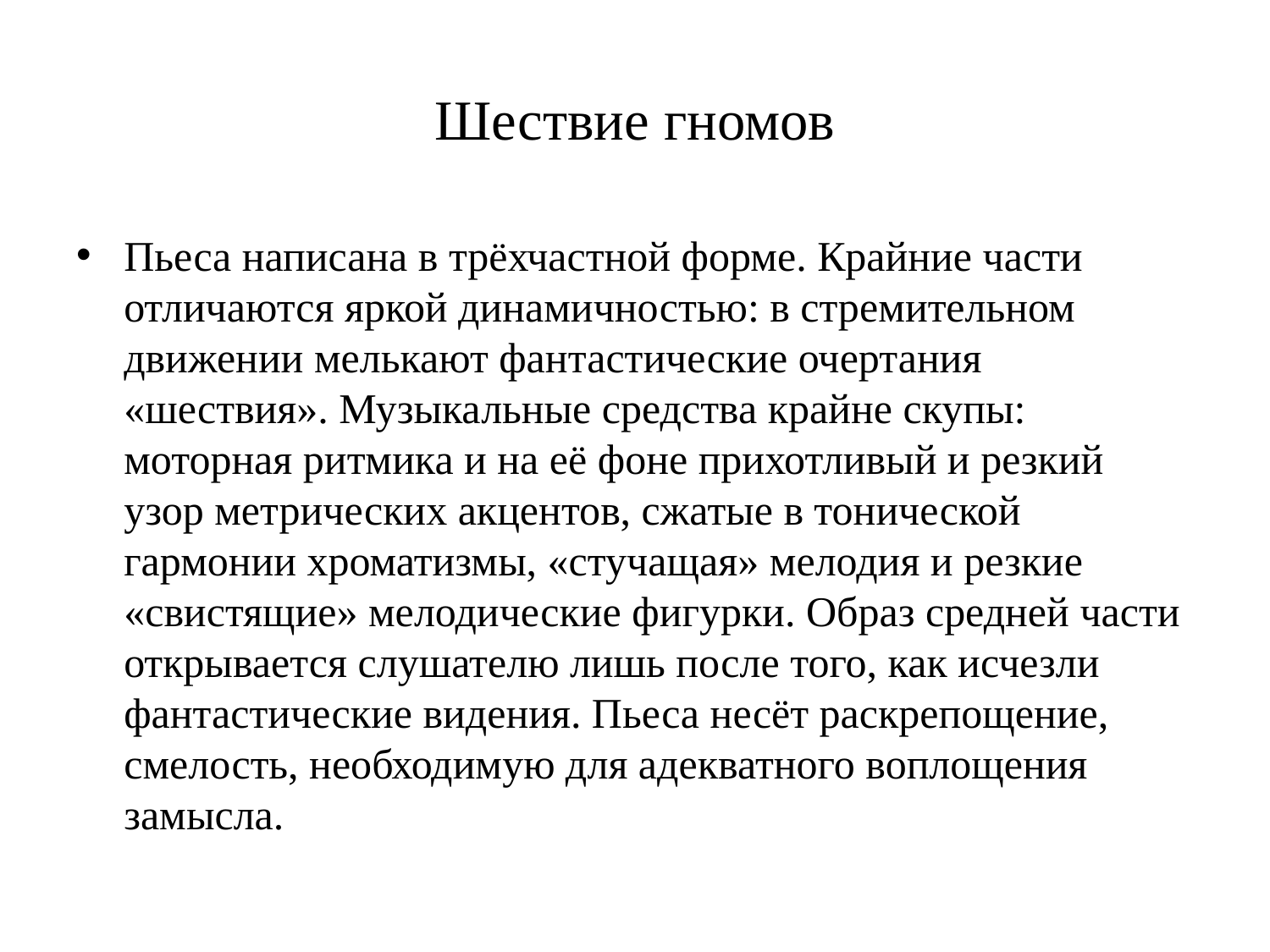

# Шествие гномов
Пьеса написана в трёхчастной форме. Крайние части отличаются яркой динамичностью: в стремительном движении мелькают фантастические очертания «шествия». Музыкальные средства крайне скупы: моторная ритмика и на её фоне прихотливый и резкий узор метрических акцентов, сжатые в тонической гармонии хроматизмы, «стучащая» мелодия и резкие «свистящие» мелодические фигурки. Образ средней части открывается слушателю лишь после того, как исчезли фантастические видения. Пьеса несёт раскрепощение, смелость, необходимую для адекватного воплощения замысла.